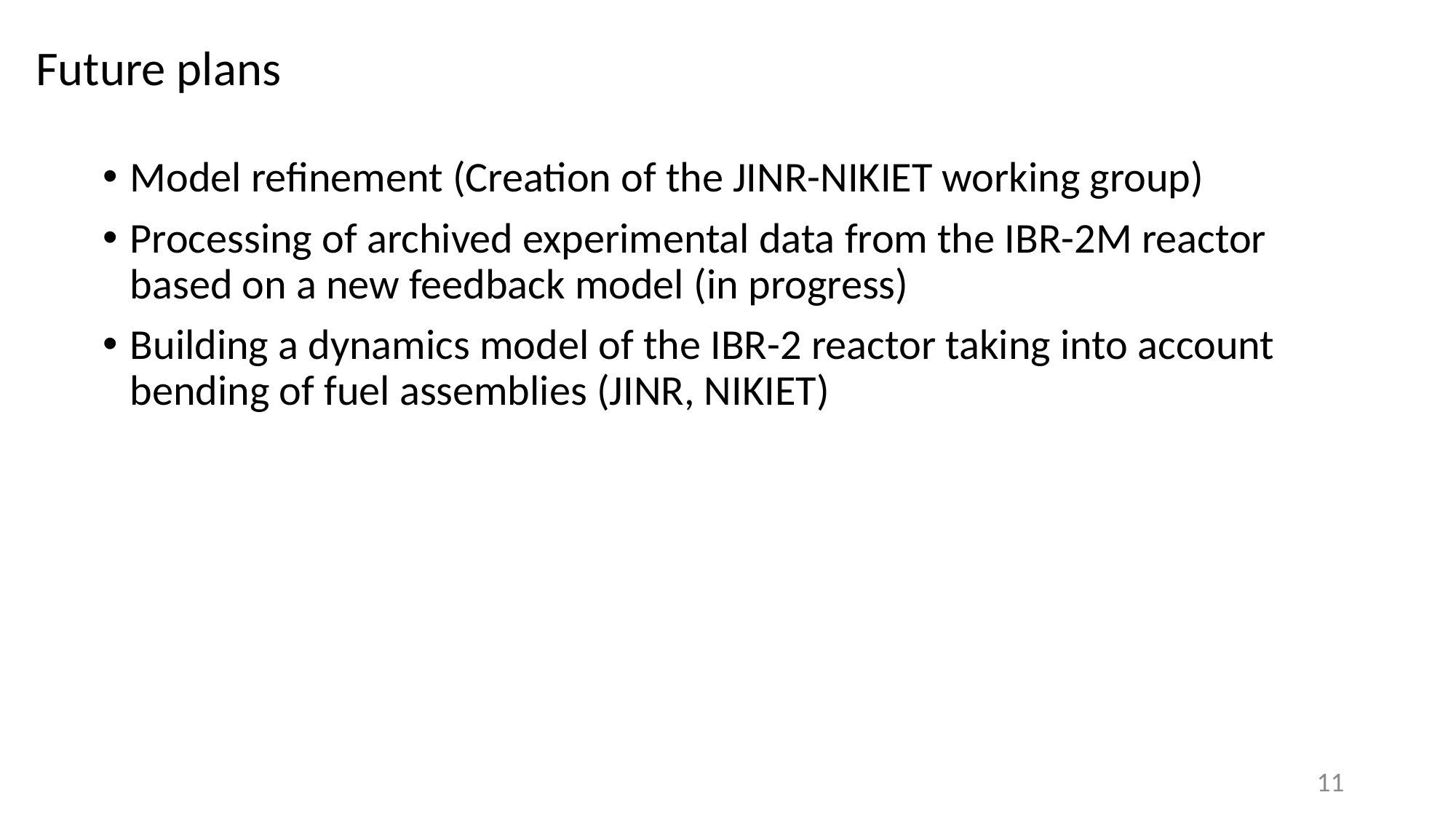

Future plans
Model refinement (Creation of the JINR-NIKIET working group)
Processing of archived experimental data from the IBR-2M reactor based on a new feedback model (in progress)
Building a dynamics model of the IBR-2 reactor taking into account bending of fuel assemblies (JINR, NIKIET)
11